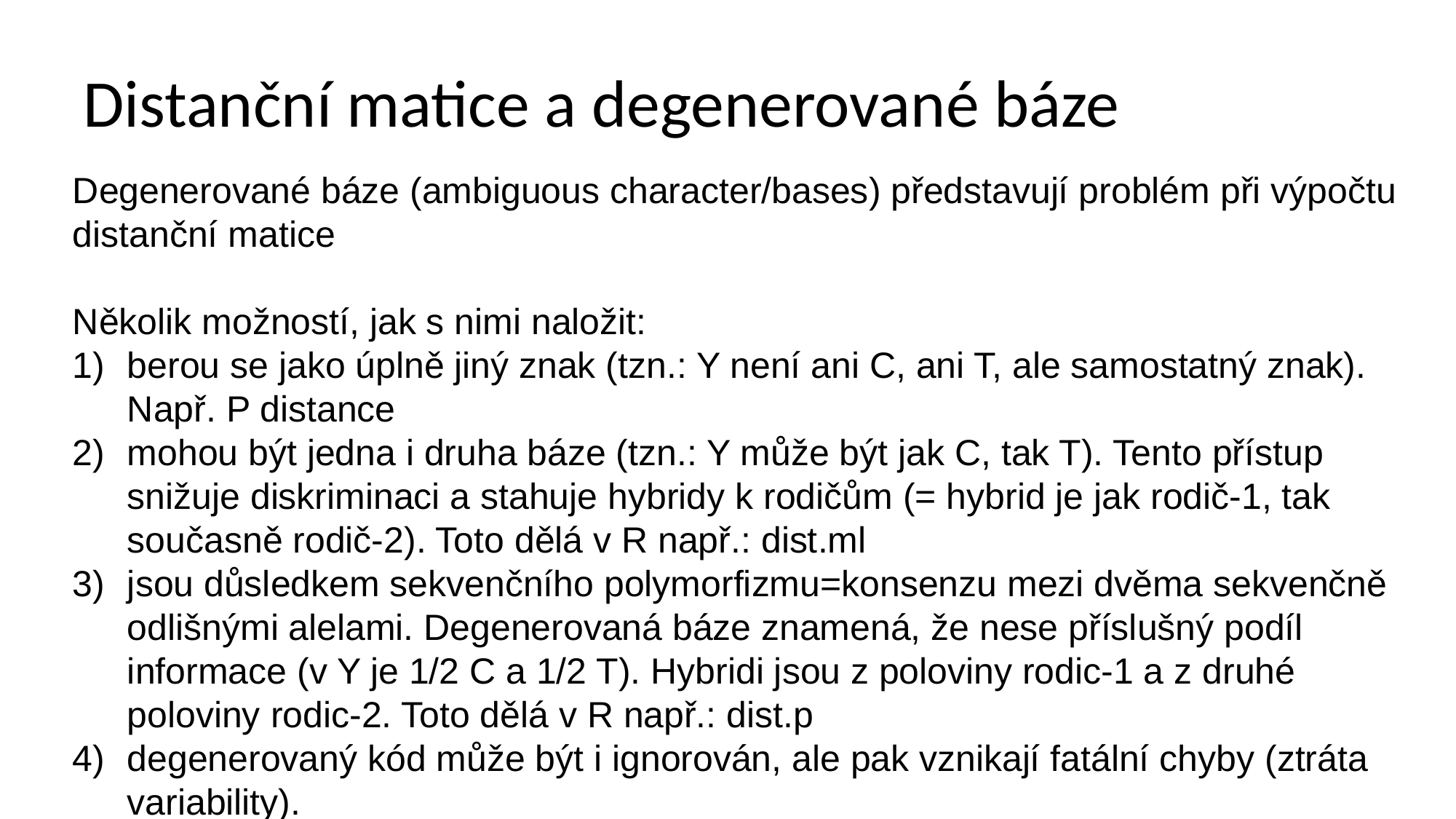

Distanční matice a degenerované báze
Degenerované báze (ambiguous character/bases) představují problém při výpočtu distanční matice

Několik možností, jak s nimi naložit:
berou se jako úplně jiný znak (tzn.: Y není ani C, ani T, ale samostatný znak). Např. P distance
mohou být jedna i druha báze (tzn.: Y může být jak C, tak T). Tento přístup snižuje diskriminaci a stahuje hybridy k rodičům (= hybrid je jak rodič-1, tak současně rodič-2). Toto dělá v R např.: dist.ml
jsou důsledkem sekvenčního polymorfizmu=konsenzu mezi dvěma sekvenčně odlišnými alelami. Degenerovaná báze znamená, že nese příslušný podíl informace (v Y je 1/2 C a 1/2 T). Hybridi jsou z poloviny rodic-1 a z druhé poloviny rodic-2. Toto dělá v R např.: dist.p
degenerovaný kód může být i ignorován, ale pak vznikají fatální chyby (ztráta variability).